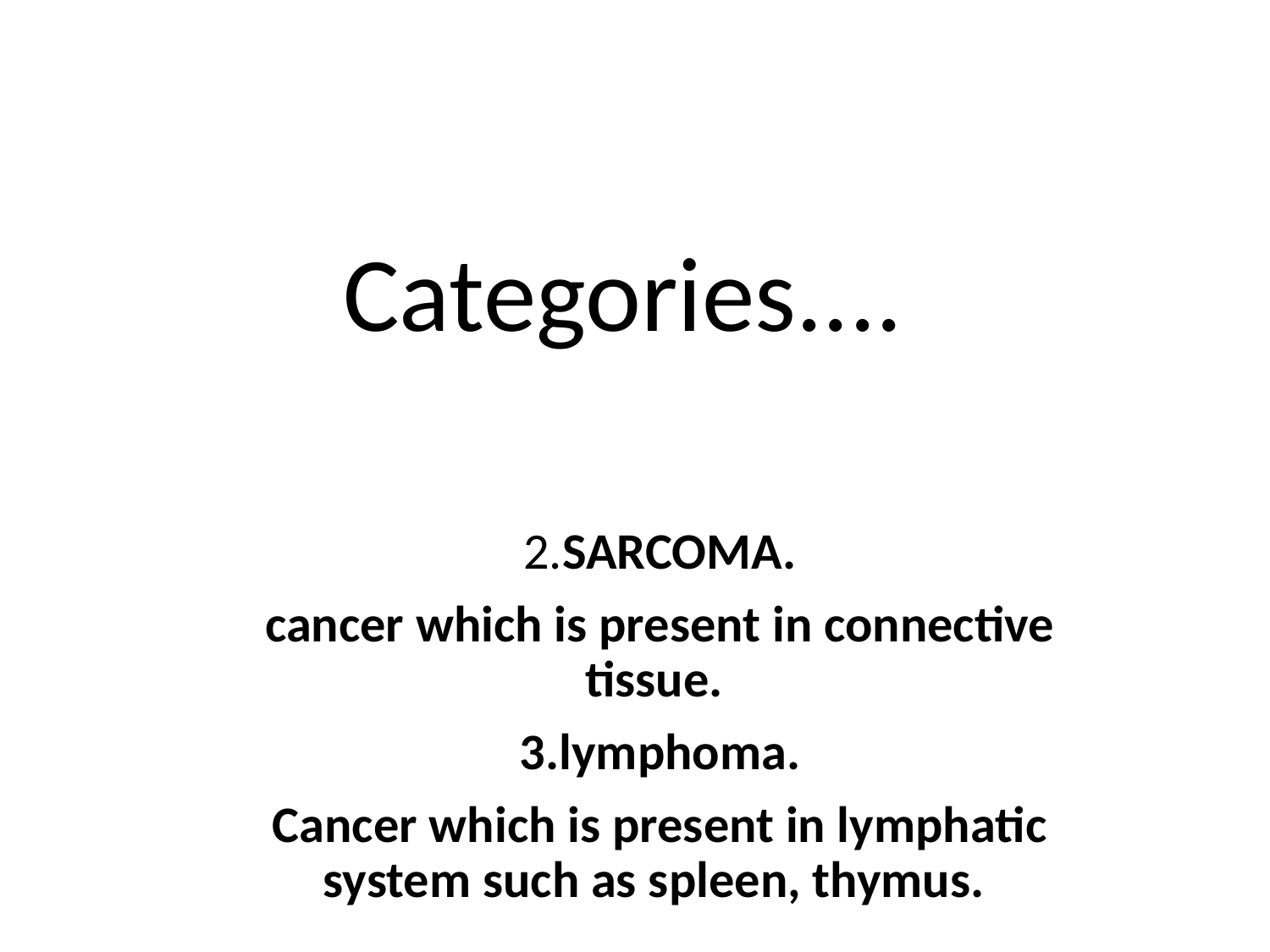

# Categories....
2.SARCOMA.
cancer which is present in connective tissue.
3.lymphoma.
Cancer which is present in lymphatic system such as spleen, thymus.